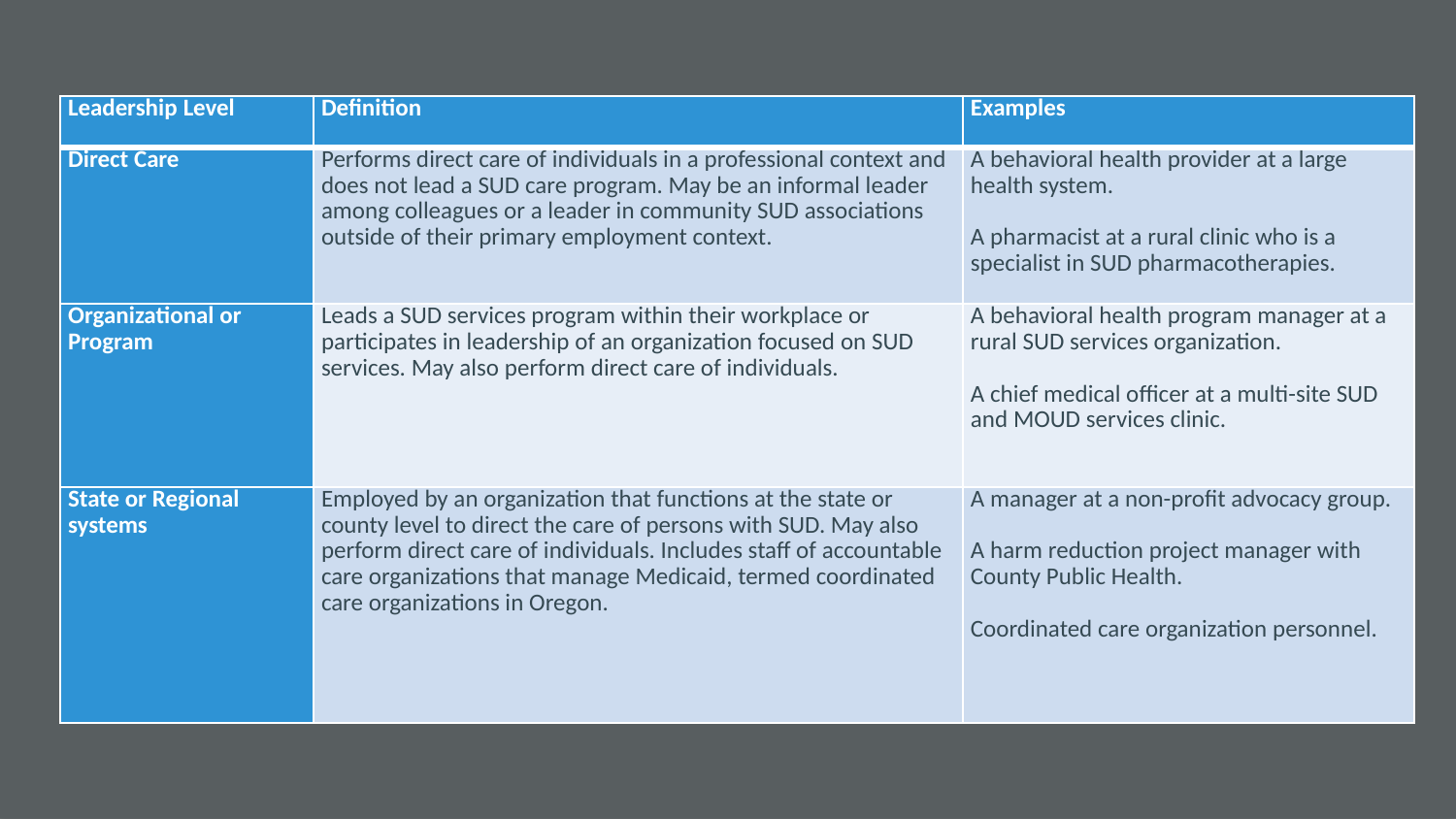

| Leadership Level | Definition | Examples |
| --- | --- | --- |
| Direct Care | Performs direct care of individuals in a professional context and does not lead a SUD care program. May be an informal leader among colleagues or a leader in community SUD associations outside of their primary employment context. | A behavioral health provider at a large health system.   A pharmacist at a rural clinic who is a specialist in SUD pharmacotherapies. |
| Organizational or Program | Leads a SUD services program within their workplace or participates in leadership of an organization focused on SUD services. May also perform direct care of individuals. | A behavioral health program manager at a rural SUD services organization.   A chief medical officer at a multi-site SUD and MOUD services clinic. |
| State or Regional systems | Employed by an organization that functions at the state or county level to direct the care of persons with SUD. May also perform direct care of individuals. Includes staff of accountable care organizations that manage Medicaid, termed coordinated care organizations in Oregon. | A manager at a non-profit advocacy group.   A harm reduction project manager with County Public Health.   Coordinated care organization personnel. |